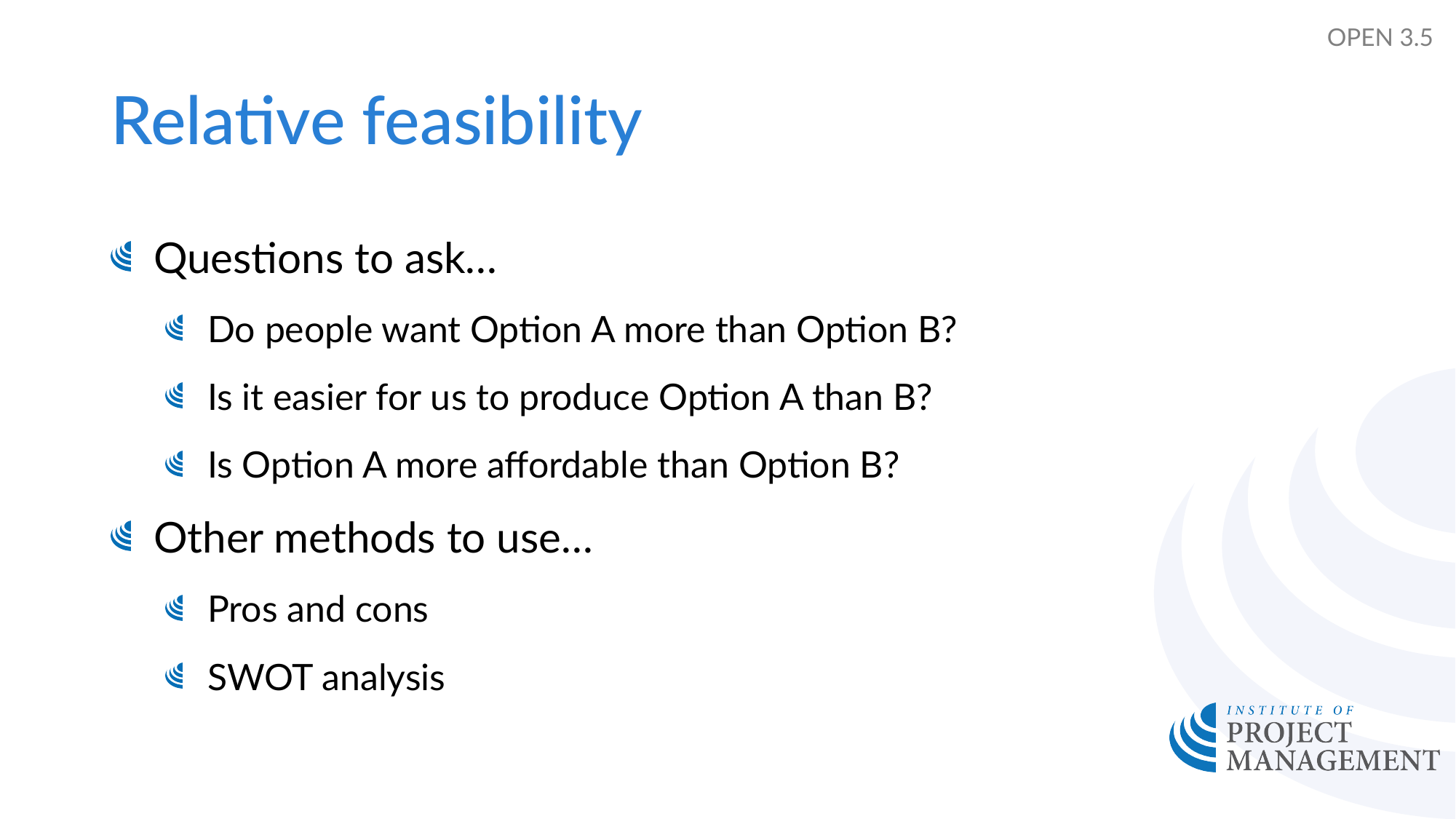

OPEN 3.5
# Relative feasibility
Questions to ask…
Do people want Option A more than Option B?
Is it easier for us to produce Option A than B?
Is Option A more affordable than Option B?
Other methods to use…
Pros and cons
SWOT analysis